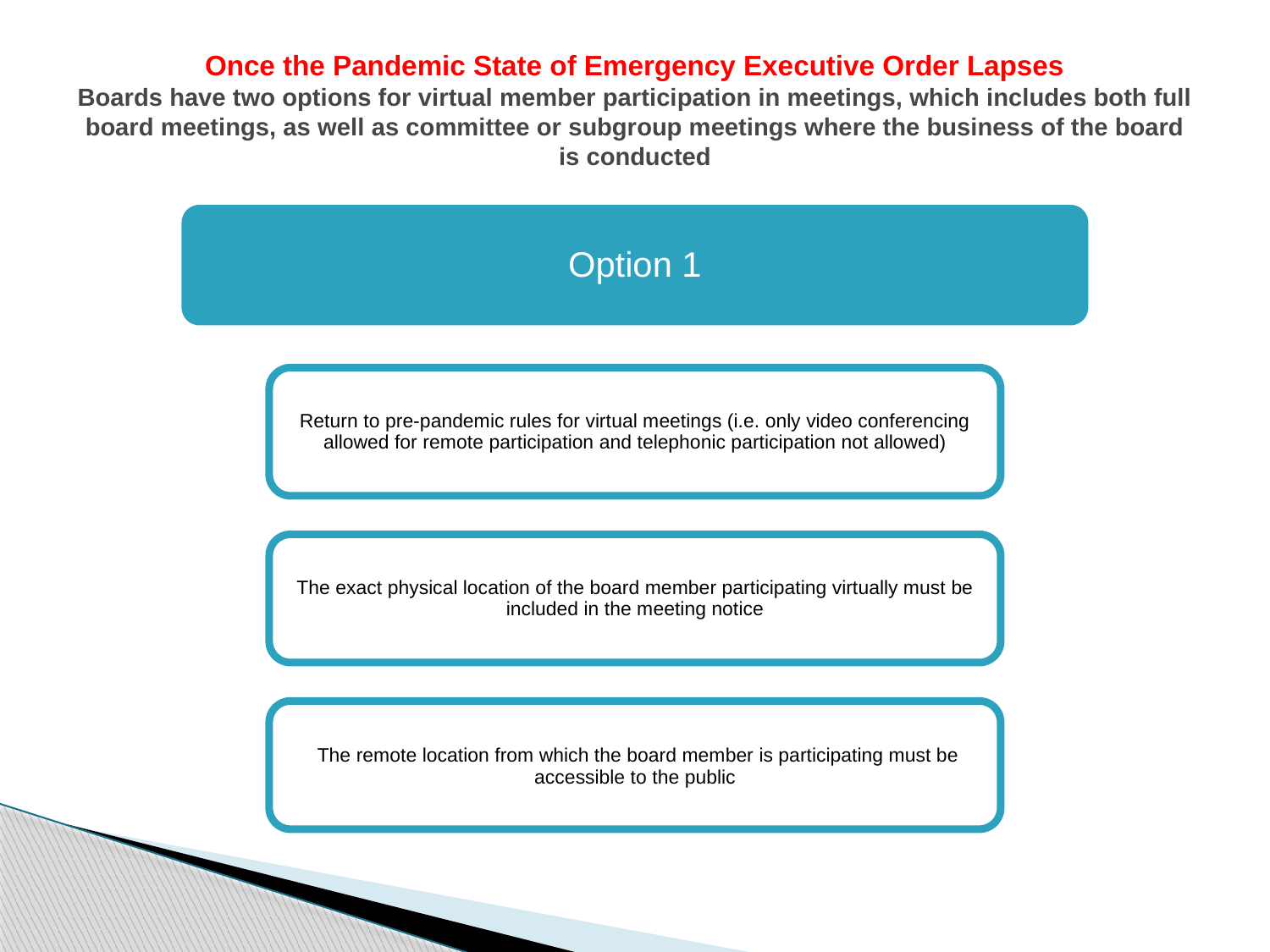

# Once the Pandemic State of Emergency Executive Order Lapses Boards have two options for virtual member participation in meetings, which includes both full board meetings, as well as committee or subgroup meetings where the business of the board is conducted
Option 1
Return to pre-pandemic rules for virtual meetings (i.e. only video conferencing allowed for remote participation and telephonic participation not allowed)
The exact physical location of the board member participating virtually must be included in the meeting notice
 The remote location from which the board member is participating must be accessible to the public